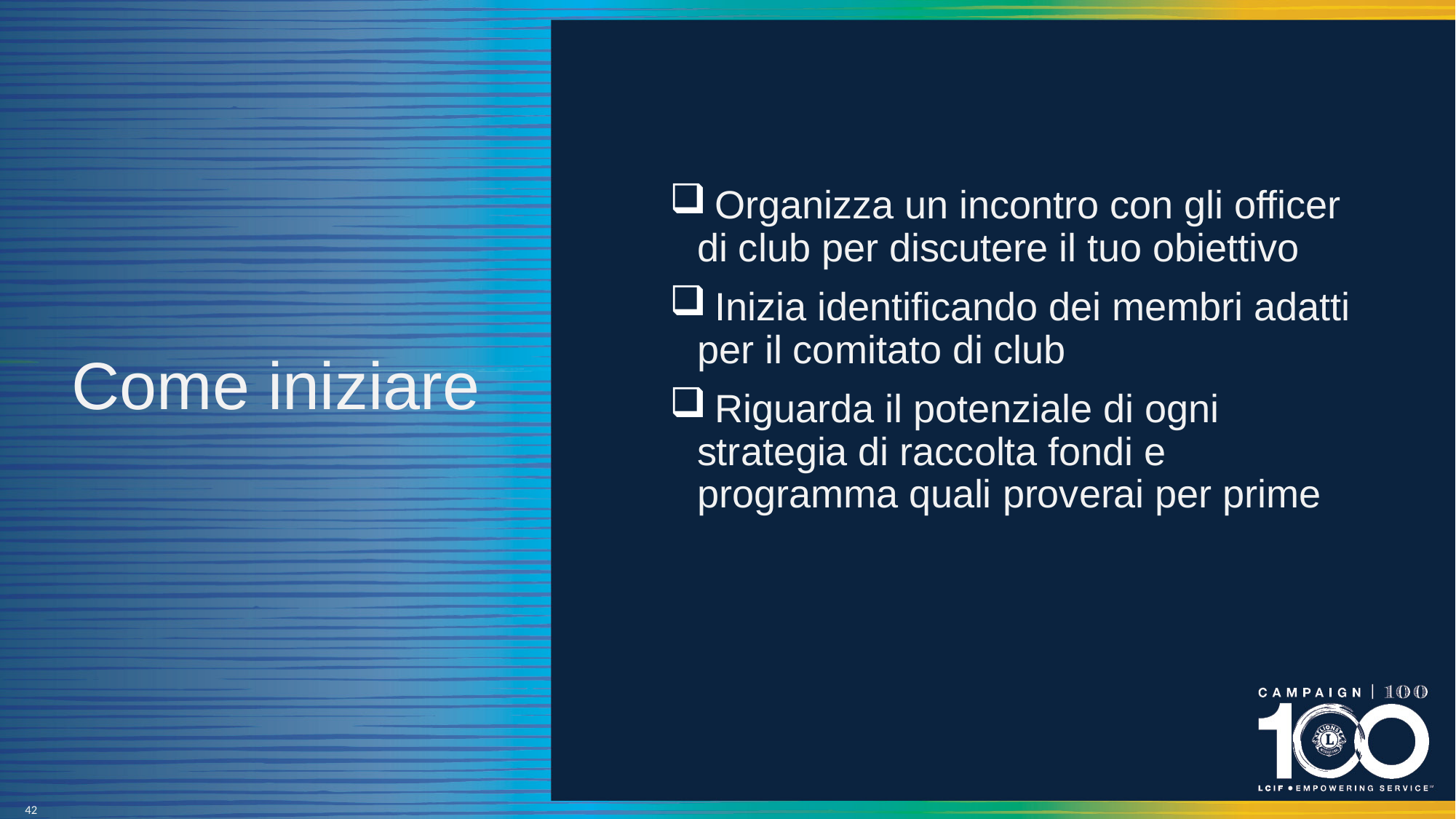

# Come iniziare
 Organizza un incontro con gli officer di club per discutere il tuo obiettivo
 Inizia identificando dei membri adatti per il comitato di club
 Riguarda il potenziale di ogni strategia di raccolta fondi e programma quali proverai per prime